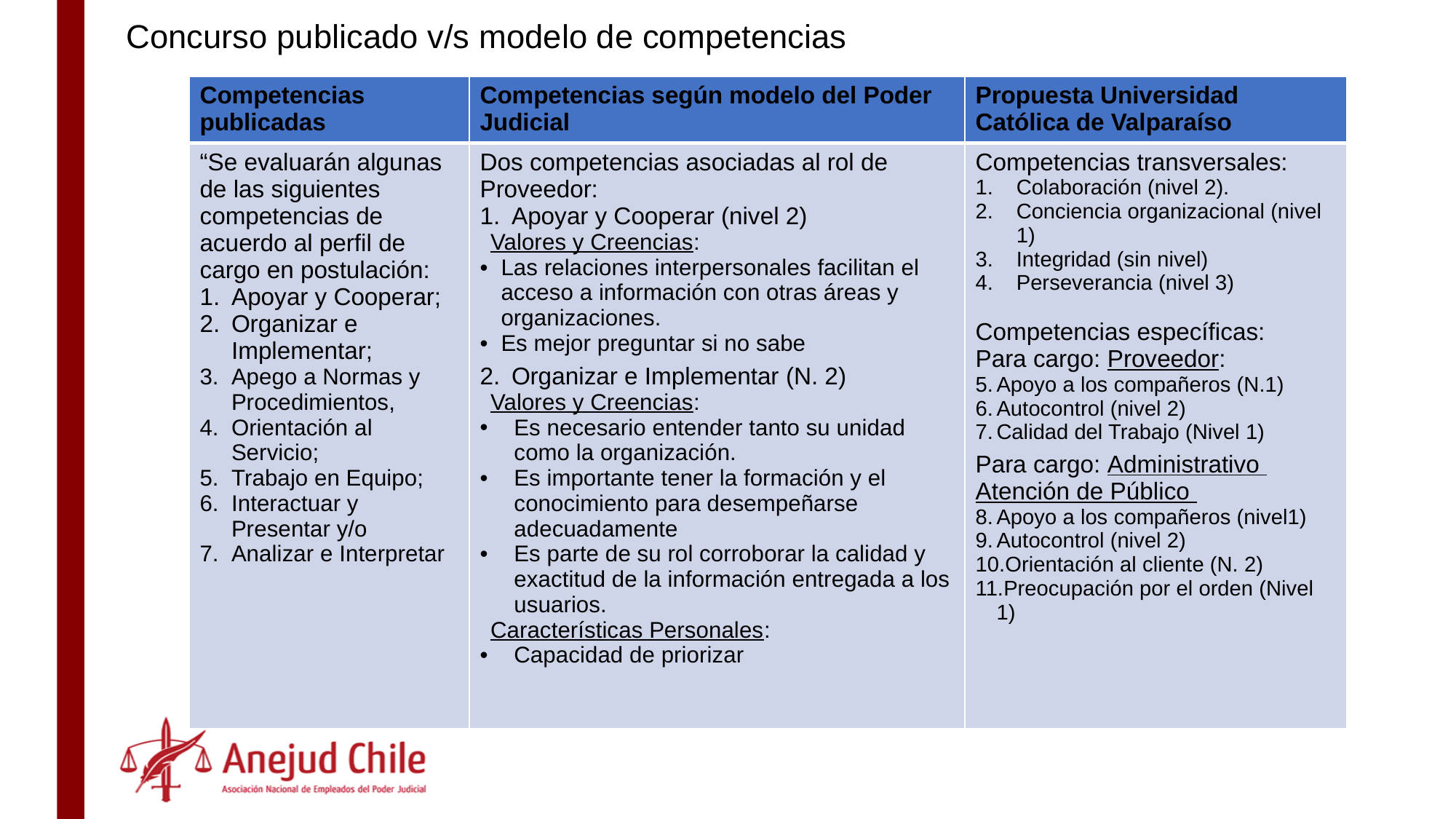

# Concurso publicado v/s modelo de competencias
| Competencias publicadas | Competencias según modelo del Poder Judicial | Propuesta Universidad Católica de Valparaíso |
| --- | --- | --- |
| “Se evaluarán algunas de las siguientes competencias de acuerdo al perfil de cargo en postulación: Apoyar y Cooperar; Organizar e Implementar; Apego a Normas y Procedimientos, Orientación al Servicio; Trabajo en Equipo; Interactuar y Presentar y/o Analizar e Interpretar | Dos competencias asociadas al rol de Proveedor: Apoyar y Cooperar (nivel 2) Valores y Creencias: Las relaciones interpersonales facilitan el acceso a información con otras áreas y organizaciones. Es mejor preguntar si no sabe Organizar e Implementar (N. 2) Valores y Creencias: Es necesario entender tanto su unidad como la organización. Es importante tener la formación y el conocimiento para desempeñarse adecuadamente Es parte de su rol corroborar la calidad y exactitud de la información entregada a los usuarios. Características Personales: Capacidad de priorizar | Competencias transversales: Colaboración (nivel 2). Conciencia organizacional (nivel 1) Integridad (sin nivel) Perseverancia (nivel 3) Competencias específicas: Para cargo: Proveedor: Apoyo a los compañeros (N.1) Autocontrol (nivel 2) Calidad del Trabajo (Nivel 1) Para cargo: Administrativo Atención de Público Apoyo a los compañeros (nivel1) Autocontrol (nivel 2) Orientación al cliente (N. 2) Preocupación por el orden (Nivel 1) |